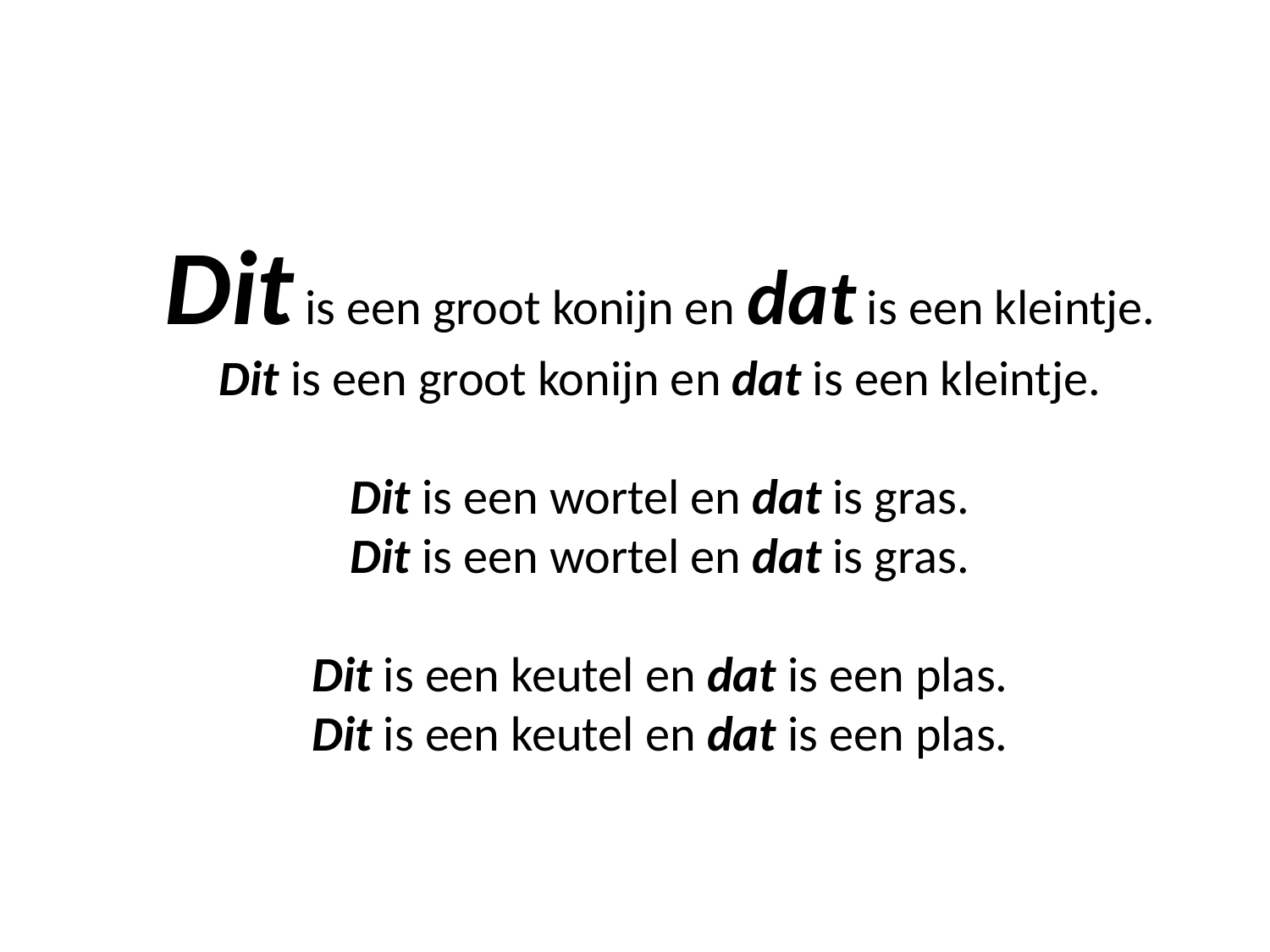

Dit is een groot konijn en dat is een kleintje.
Dit is een groot konijn en dat is een kleintje.

Dit is een wortel en dat is gras.
Dit is een wortel en dat is gras.

Dit is een keutel en dat is een plas.
Dit is een keutel en dat is een plas.